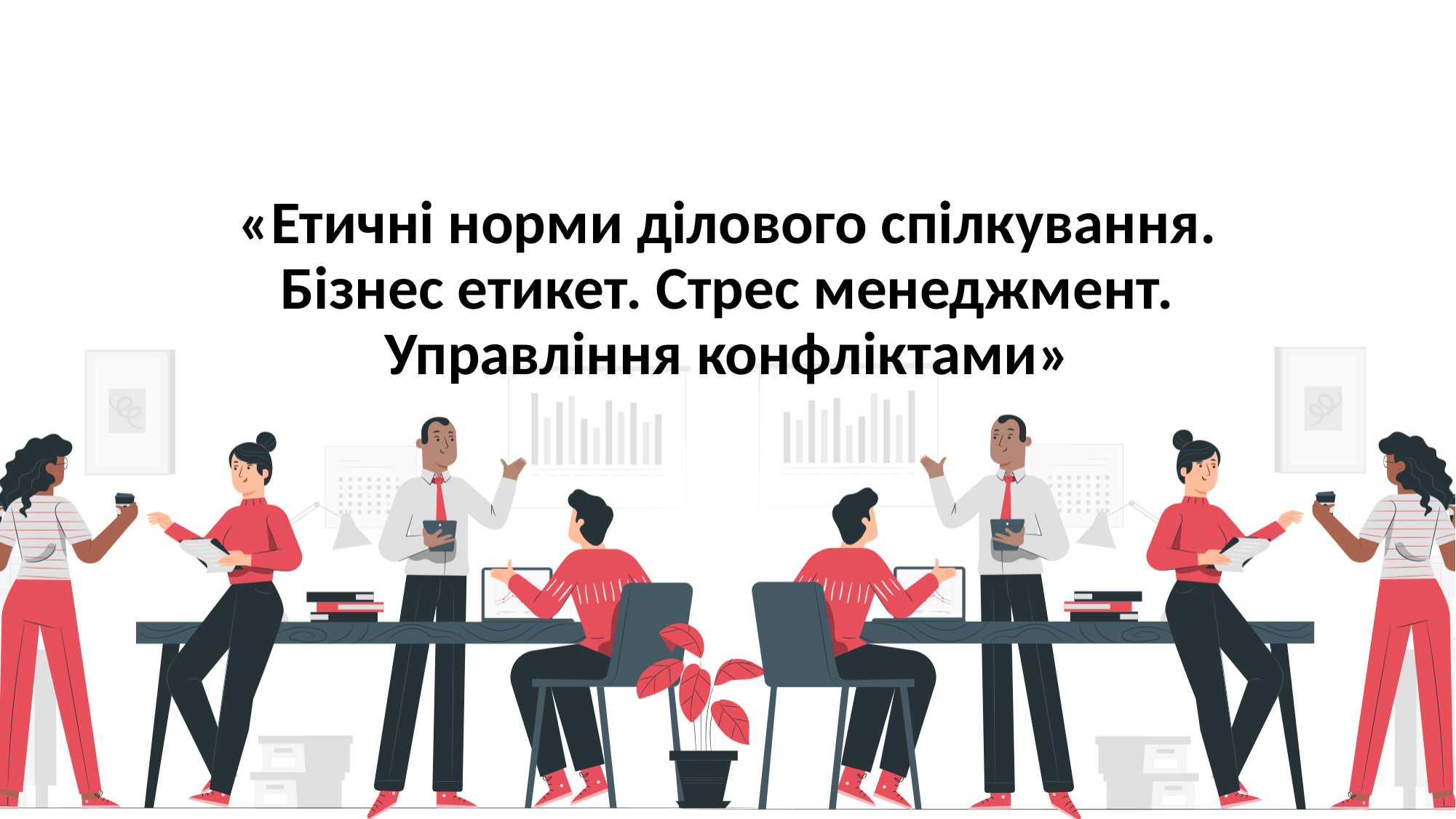

# «Етичні норми ділового спілкування. Бізнес етикет. Стрес менеджмент. Управління конфліктами»